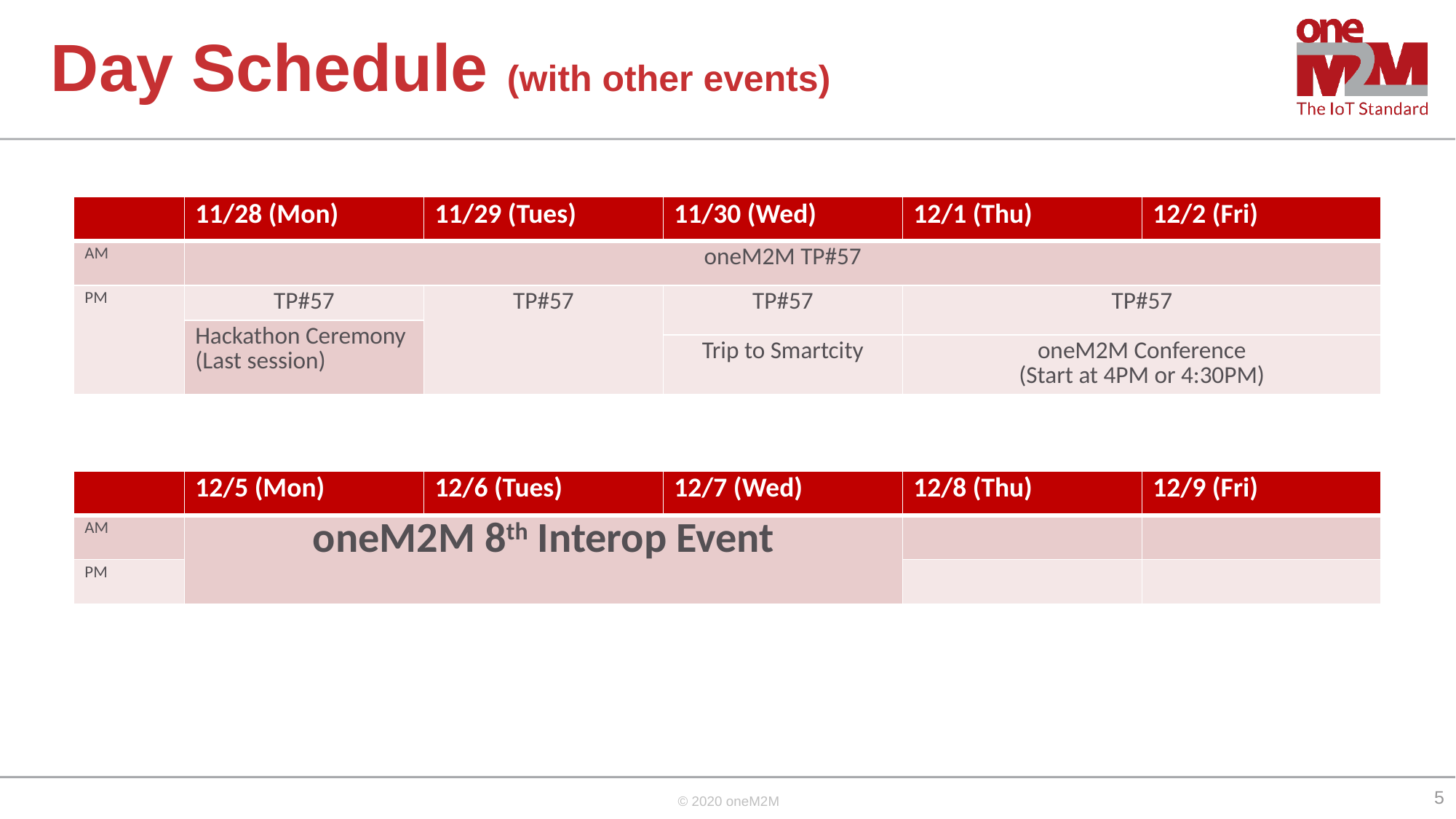

# Day Schedule (with other events)
|  | 11/28 (Mon) | 11/29 (Tues) | 11/30 (Wed) | 12/1 (Thu) | 12/2 (Fri) |
| --- | --- | --- | --- | --- | --- |
| AM | oneM2M TP#57 |  |  |  |  |
| PM | TP#57 | TP#57 | TP#57 | TP#57 |  |
|  | Hackathon Ceremony (Last session) |  |  |  |  |
|  |  |  | Trip to Smartcity | oneM2M Conference (Start at 4PM or 4:30PM) |  |
|  | 12/5 (Mon) | 12/6 (Tues) | 12/7 (Wed) | 12/8 (Thu) | 12/9 (Fri) |
| --- | --- | --- | --- | --- | --- |
| AM | oneM2M 8th Interop Event |  |  |  |  |
| PM |  |  |  |  |  |
5